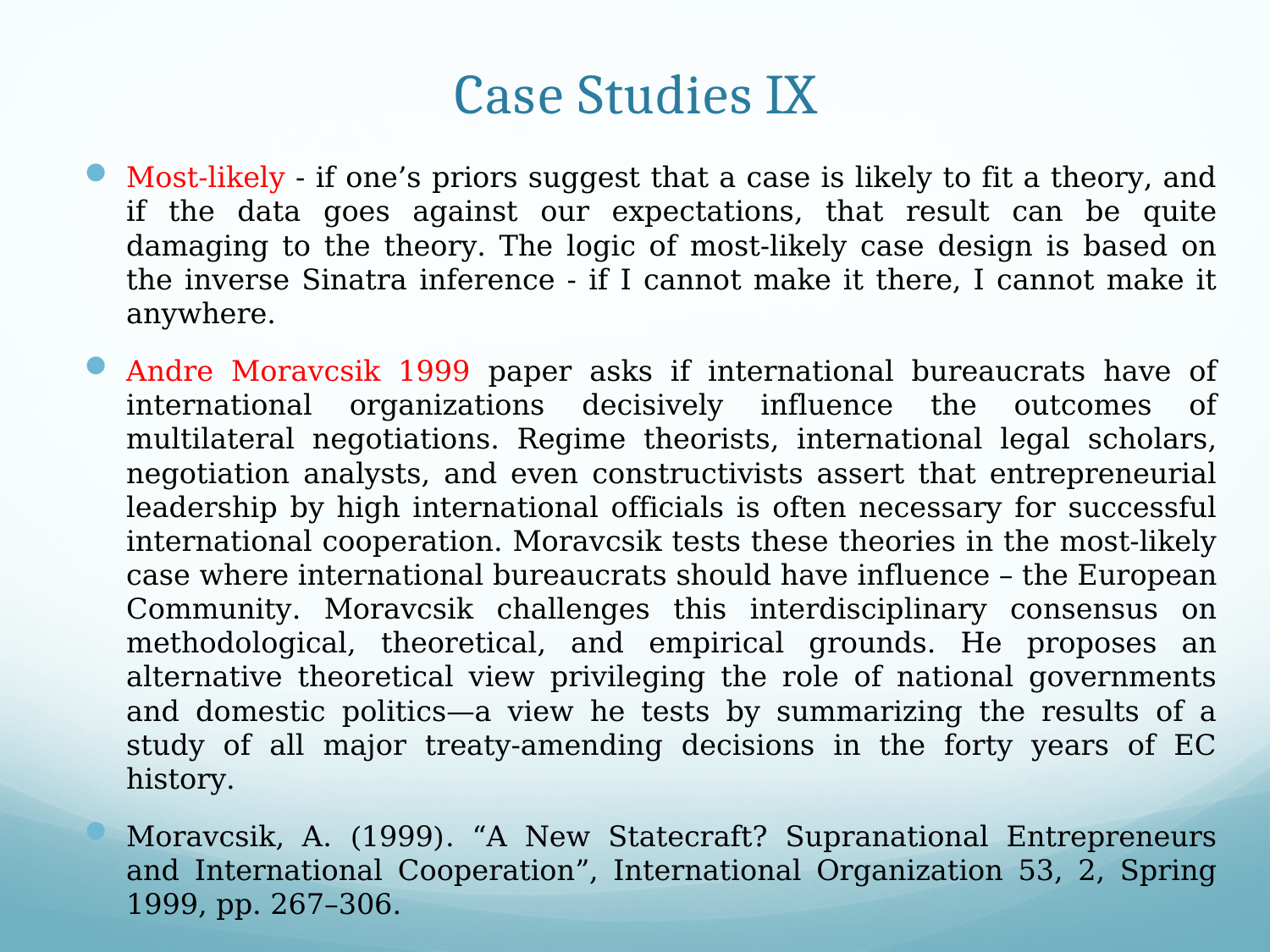

# Case Studies IX
Most-likely - if one’s priors suggest that a case is likely to fit a theory, and if the data goes against our expectations, that result can be quite damaging to the theory. The logic of most-likely case design is based on the inverse Sinatra inference - if I cannot make it there, I cannot make it anywhere.
Andre Moravcsik 1999 paper asks if international bureaucrats have of international organizations decisively influence the outcomes of multilateral negotiations. Regime theorists, international legal scholars, negotiation analysts, and even constructivists assert that entrepreneurial leadership by high international officials is often necessary for successful international cooperation. Moravcsik tests these theories in the most-likely case where international bureaucrats should have influence – the European Community. Moravcsik challenges this interdisciplinary consensus on methodological, theoretical, and empirical grounds. He proposes an alternative theoretical view privileging the role of national governments and domestic politics—a view he tests by summarizing the results of a study of all major treaty-amending decisions in the forty years of EC history.
Moravcsik, A. (1999). “A New Statecraft? Supranational Entrepreneurs and International Cooperation”, International Organization 53, 2, Spring 1999, pp. 267–306.